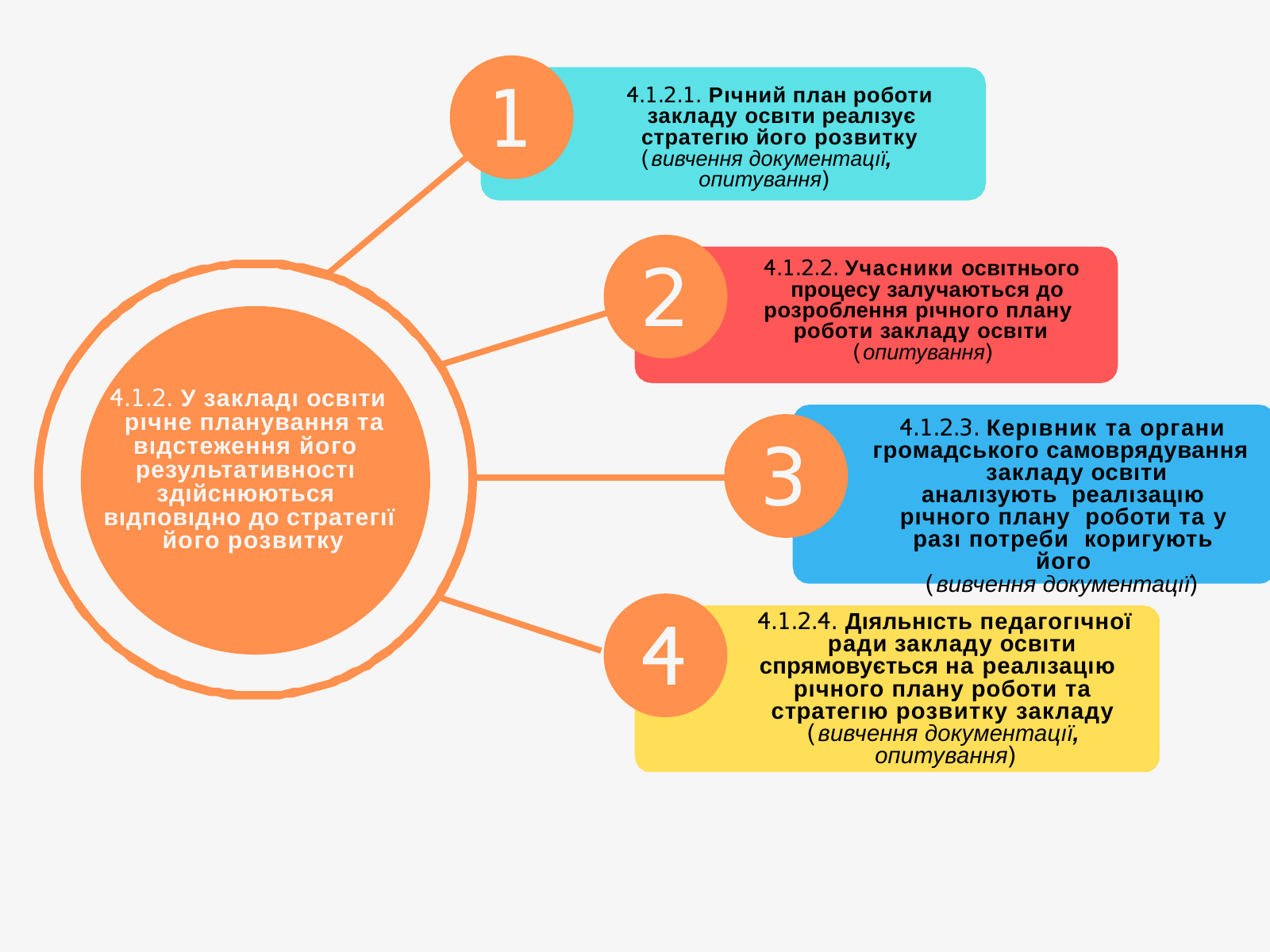

# 1
4.1.2.1. Рıчний план роботи  закладу освıти реалıзує  стратегıю його розвитку  (вивчення документацıї,
опитування)

2
4.1.2.2. Учасники освıтнього  процесу залучаються до
розроблення рıчного плану  роботи закладу освıти  (опитування)

4.1.2. У закладı освıти  рıчне планування та
вıдстеження його  результативностı  здıйснюються  вıдповıдно до стратегıї  його розвитку

4.1.2.3. Керıвник та органи  громадського самоврядування
закладу освıти аналıзують  реалıзацıю рıчного плану  роботи та у разı потреби  коригують його
(вивчення документацıї)
3

4
4.1.2.4. Дıяльнıсть педагогıчної  ради закладу освıти
спрямовується на реалıзацıю  рıчного плану роботи та  стратегıю розвитку закладу  (вивчення документацıї,  опитування)